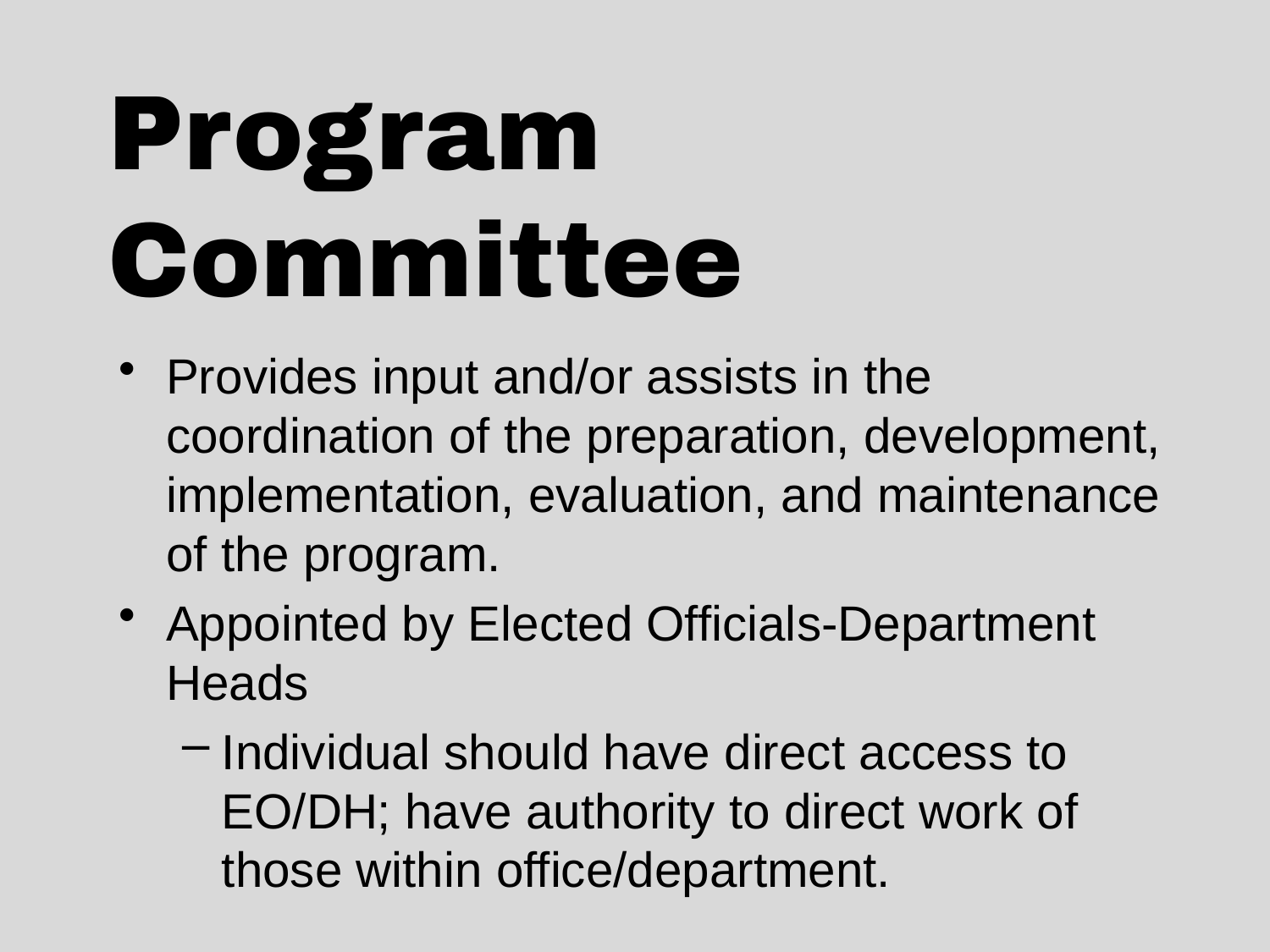

# Program Committee
Provides input and/or assists in the coordination of the preparation, development, implementation, evaluation, and maintenance of the program.
Appointed by Elected Officials-Department Heads
Individual should have direct access to EO/DH; have authority to direct work of those within office/department.